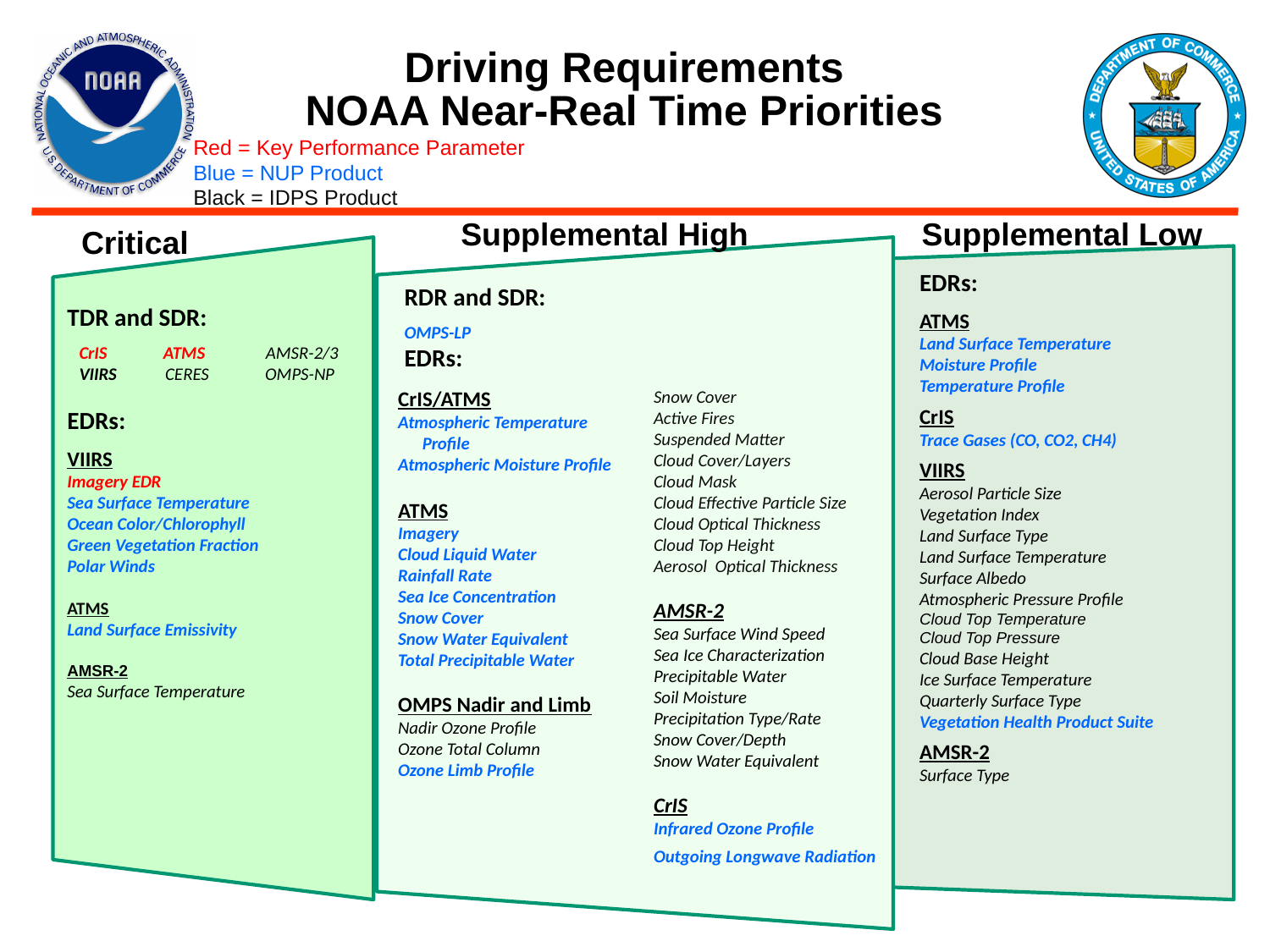

# Driving Requirements NOAA Near-Real Time Priorities
Red = Key Performance Parameter
Blue = NUP Product
Black = IDPS Product
Supplemental High
Supplemental Low
Critical
EDRs:
ATMS
Land Surface Temperature
Moisture Profile
Temperature Profile
CrIS
Trace Gases (CO, CO2, CH4)
VIIRS
Aerosol Particle Size
Vegetation Index
Land Surface Type
Land Surface Temperature
Surface Albedo
Atmospheric Pressure Profile
Cloud Top Temperature
Cloud Top Pressure
Cloud Base Height
Ice Surface Temperature
Quarterly Surface Type
Vegetation Health Product Suite
AMSR-2
Surface Type

RDR and SDR:
OMPS-LP
EDRs:
TDR and SDR:
   CrIS              ATMS               AMSR-2/3
   VIIRS            CERES              OMPS-NP

EDRs:
VIIRS
Imagery EDR
Sea Surface Temperature
Ocean Color/Chlorophyll
Green Vegetation Fraction
Polar Winds

ATMS
Land Surface Emissivity

AMSR-2
Sea Surface Temperature

CrIS/ATMS
Atmospheric Temperature
      Profile
Atmospheric Moisture Profile

ATMS
Imagery
Cloud Liquid Water
Rainfall Rate
Sea Ice Concentration
Snow Cover
Snow Water Equivalent
Total Precipitable Water

OMPS Nadir and Limb
Nadir Ozone Profile
Ozone Total Column
Ozone Limb Profile

VIIRS
Sea Ice Characterization
Snow Cover
Active Fires
Suspended Matter
Cloud Cover/Layers
Cloud Mask
Cloud Effective Particle Size
Cloud Optical Thickness
Cloud Top Height
Aerosol  Optical Thickness

AMSR-2
Sea Surface Wind Speed
Sea Ice Characterization
Precipitable Water
Soil Moisture
Precipitation Type/Rate
Snow Cover/Depth
Snow Water Equivalent

CrIS
Infrared Ozone Profile
Outgoing Longwave Radiation